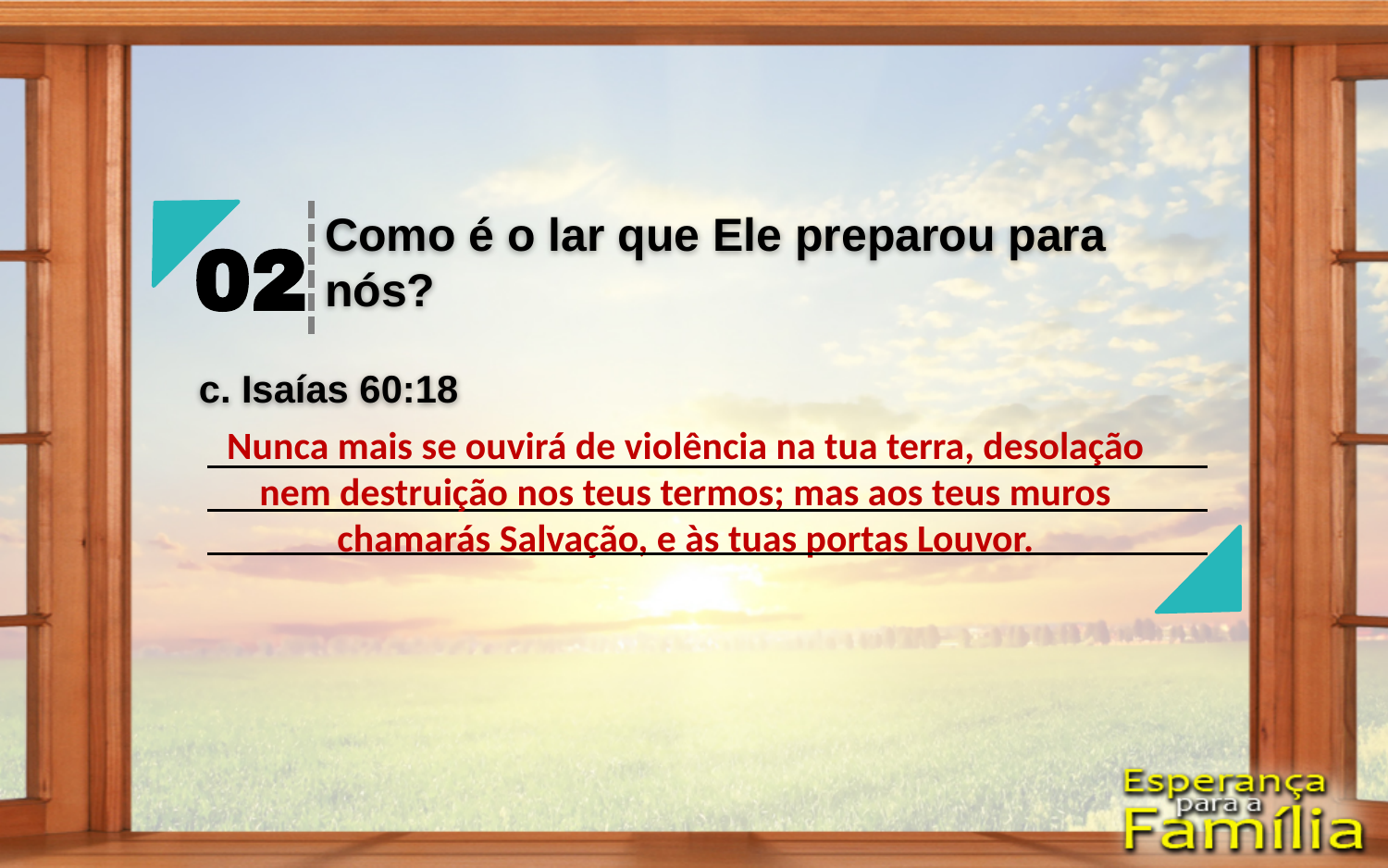

Como é o lar que Ele preparou para nós?
02
c. Isaías 60:18
Nunca mais se ouvirá de violência na tua terra, desolação nem destruição nos teus termos; mas aos teus muros chamarás Salvação, e às tuas portas Louvor.